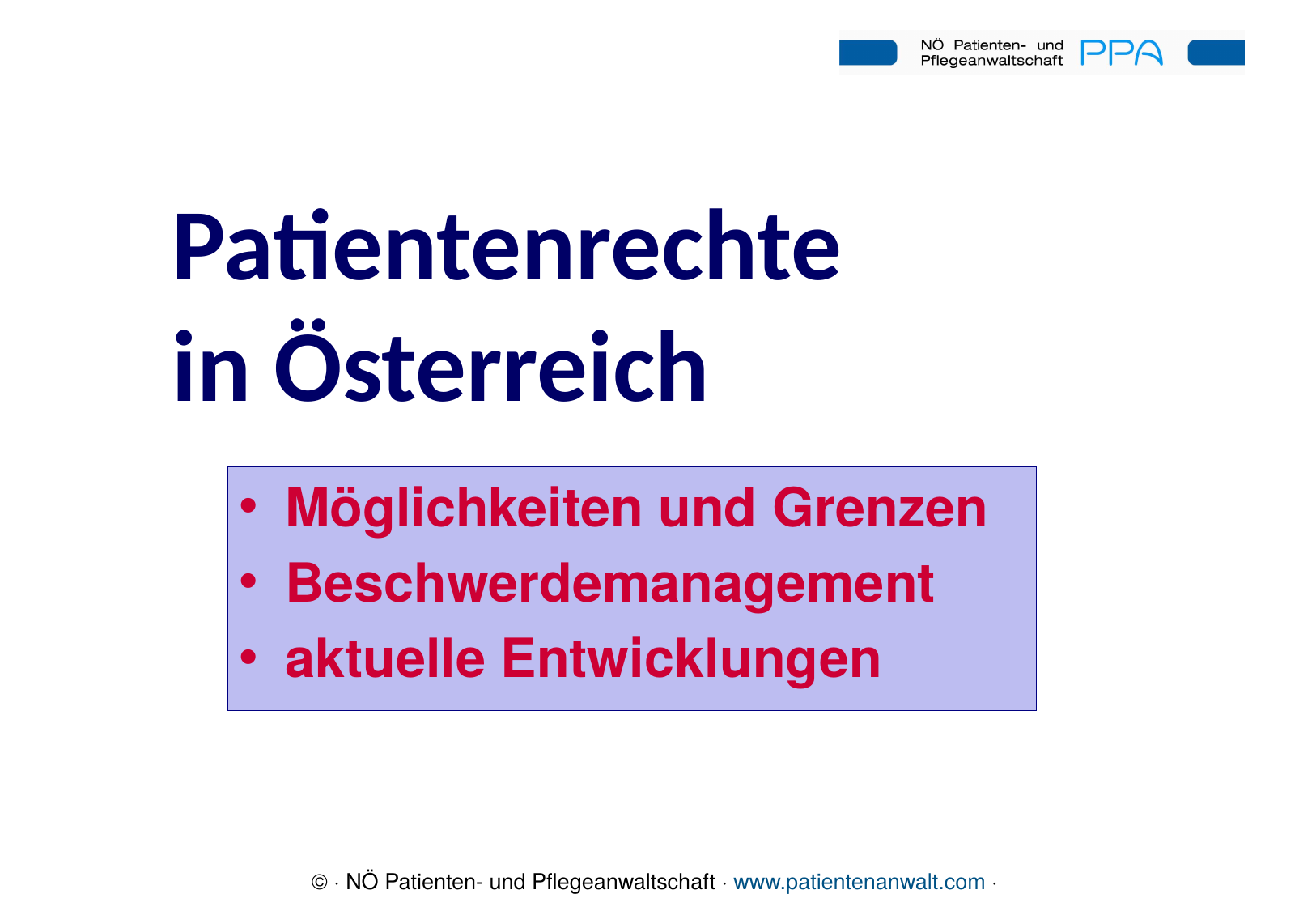

Patientenrechte
in Österreich
Möglichkeiten und Grenzen
Beschwerdemanagement
aktuelle Entwicklungen